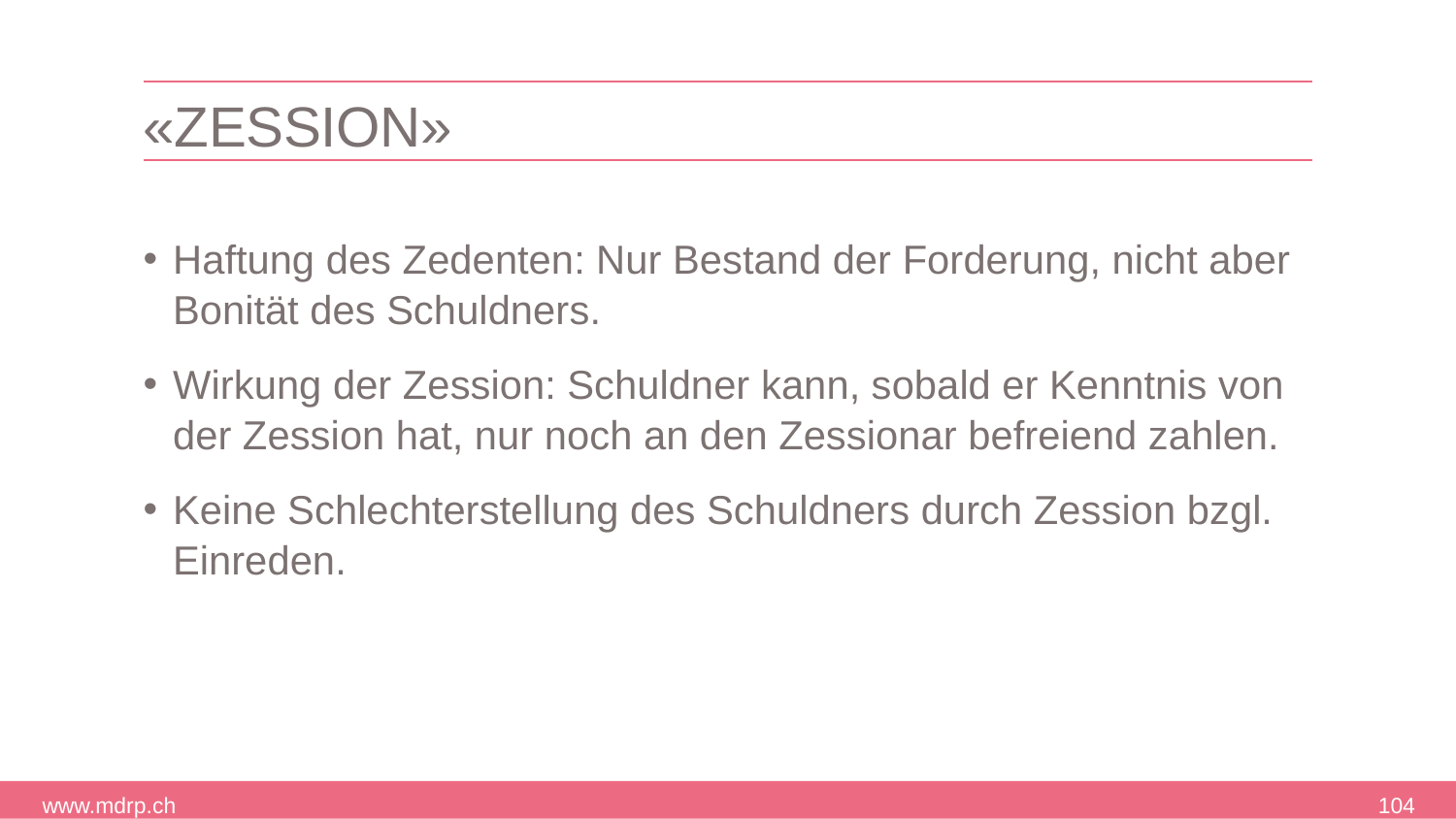

# «Zession»
Haftung des Zedenten: Nur Bestand der Forderung, nicht aber Bonität des Schuldners.
Wirkung der Zession: Schuldner kann, sobald er Kenntnis von der Zession hat, nur noch an den Zessionar befreiend zahlen.
Keine Schlechterstellung des Schuldners durch Zession bzgl. Einreden.
104